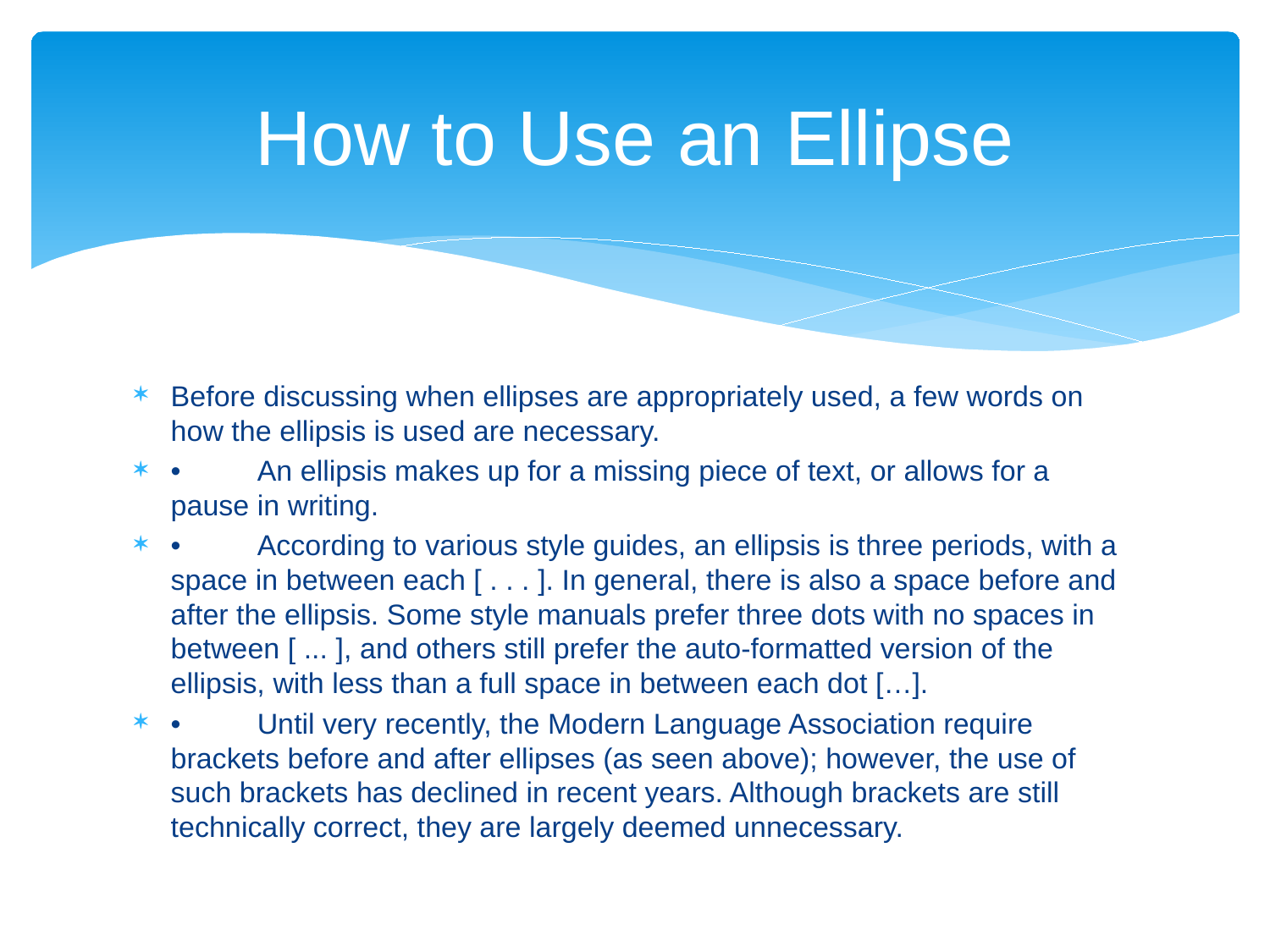

# How to Use an Ellipse
Before discussing when ellipses are appropriately used, a few words on how the ellipsis is used are necessary.
•	An ellipsis makes up for a missing piece of text, or allows for a pause in writing.
•	According to various style guides, an ellipsis is three periods, with a space in between each [ . . . ]. In general, there is also a space before and after the ellipsis. Some style manuals prefer three dots with no spaces in between [ ... ], and others still prefer the auto-formatted version of the ellipsis, with less than a full space in between each dot […].
•	Until very recently, the Modern Language Association require brackets before and after ellipses (as seen above); however, the use of such brackets has declined in recent years. Although brackets are still technically correct, they are largely deemed unnecessary.